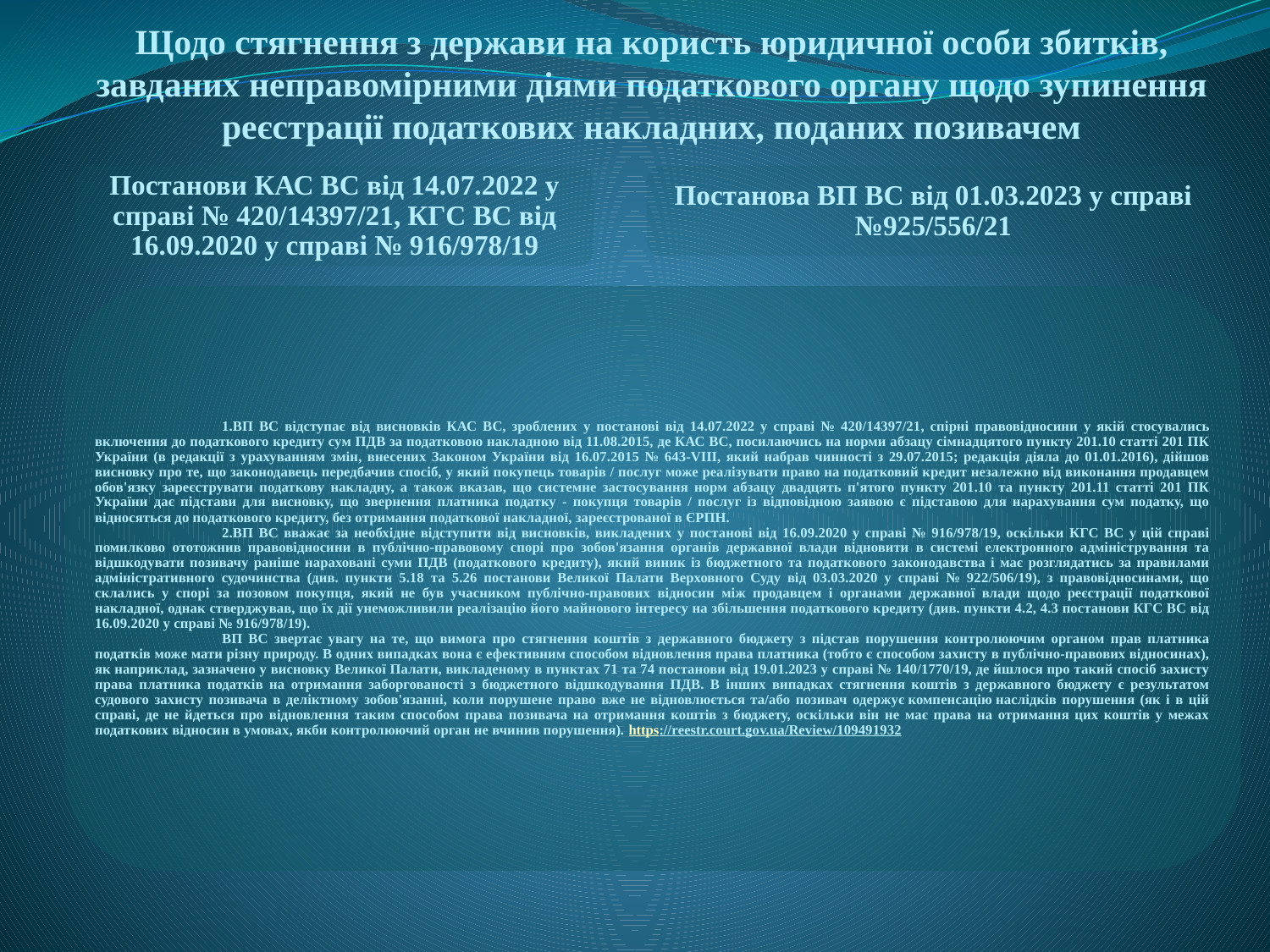

Щодо стягнення з держави на користь юридичної особи збитків, завданих неправомірними діями податкового органу щодо зупинення реєстрації податкових накладних, поданих позивачем
Постанови КАС ВС від 14.07.2022 у справі № 420/14397/21, КГС ВС від 16.09.2020 у справі № 916/978/19
Постанова ВП ВС від 01.03.2023 у справі №925/556/21
	1.ВП ВС відступає від висновків КАС ВС, зроблених у постанові від 14.07.2022 у справі № 420/14397/21, спірні правовідносини у якій стосувались включення до податкового кредиту сум ПДВ за податковою накладною від 11.08.2015, де КАС ВС, посилаючись на норми абзацу сімнадцятого пункту 201.10 статті 201 ПК України (в редакції з урахуванням змін, внесених Законом України від 16.07.2015 № 643-VIII, який набрав чинності з 29.07.2015; редакція діяла до 01.01.2016), дійшов висновку про те, що законодавець передбачив спосіб, у який покупець товарів / послуг може реалізувати право на податковий кредит незалежно від виконання продавцем обов'язку зареєструвати податкову накладну, а також вказав, що системне застосування норм абзацу двадцять п'ятого пункту 201.10 та пункту 201.11 статті 201 ПК України дає підстави для висновку, що звернення платника податку - покупця товарів / послуг із відповідною заявою є підставою для нарахування сум податку, що відносяться до податкового кредиту, без отримання податкової накладної, зареєстрованої в ЄРПН.
	2.ВП ВС вважає за необхідне відступити від висновків, викладених у постанові від 16.09.2020 у справі № 916/978/19, оскільки КГС ВС у цій справі помилково ототожнив правовідносини в публічно-правовому спорі про зобов'язання органів державної влади відновити в системі електронного адміністрування та відшкодувати позивачу раніше нараховані суми ПДВ (податкового кредиту), який виник із бюджетного та податкового законодавства і має розглядатись за правилами адміністративного судочинства (див. пункти 5.18 та 5.26 постанови Великої Палати Верховного Суду від 03.03.2020 у справі № 922/506/19), з правовідносинами, що склались у спорі за позовом покупця, який не був учасником публічно-правових відносин між продавцем і органами державної влади щодо реєстрації податкової накладної, однак стверджував, що їх дії унеможливили реалізацію його майнового інтересу на збільшення податкового кредиту (див. пункти 4.2, 4.3 постанови КГС ВС від 16.09.2020 у справі № 916/978/19).
	ВП ВС звертає увагу на те, що вимога про стягнення коштів з державного бюджету з підстав порушення контролюючим органом прав платника податків може мати різну природу. В одних випадках вона є ефективним способом відновлення права платника (тобто є способом захисту в публічно-правових відносинах), як наприклад, зазначено у висновку Великої Палати, викладеному в пунктах 71 та 74 постанови від 19.01.2023 у справі № 140/1770/19, де йшлося про такий спосіб захисту права платника податків на отримання заборгованості з бюджетного відшкодування ПДВ. В інших випадках стягнення коштів з державного бюджету є результатом судового захисту позивача в деліктному зобов'язанні, коли порушене право вже не відновлюється та/або позивач одержує компенсацію наслідків порушення (як і в цій справі, де не йдеться про відновлення таким способом права позивача на отримання коштів з бюджету, оскільки він не має права на отримання цих коштів у межах податкових відносин в умовах, якби контролюючий орган не вчинив порушення). https://reestr.court.gov.ua/Review/109491932